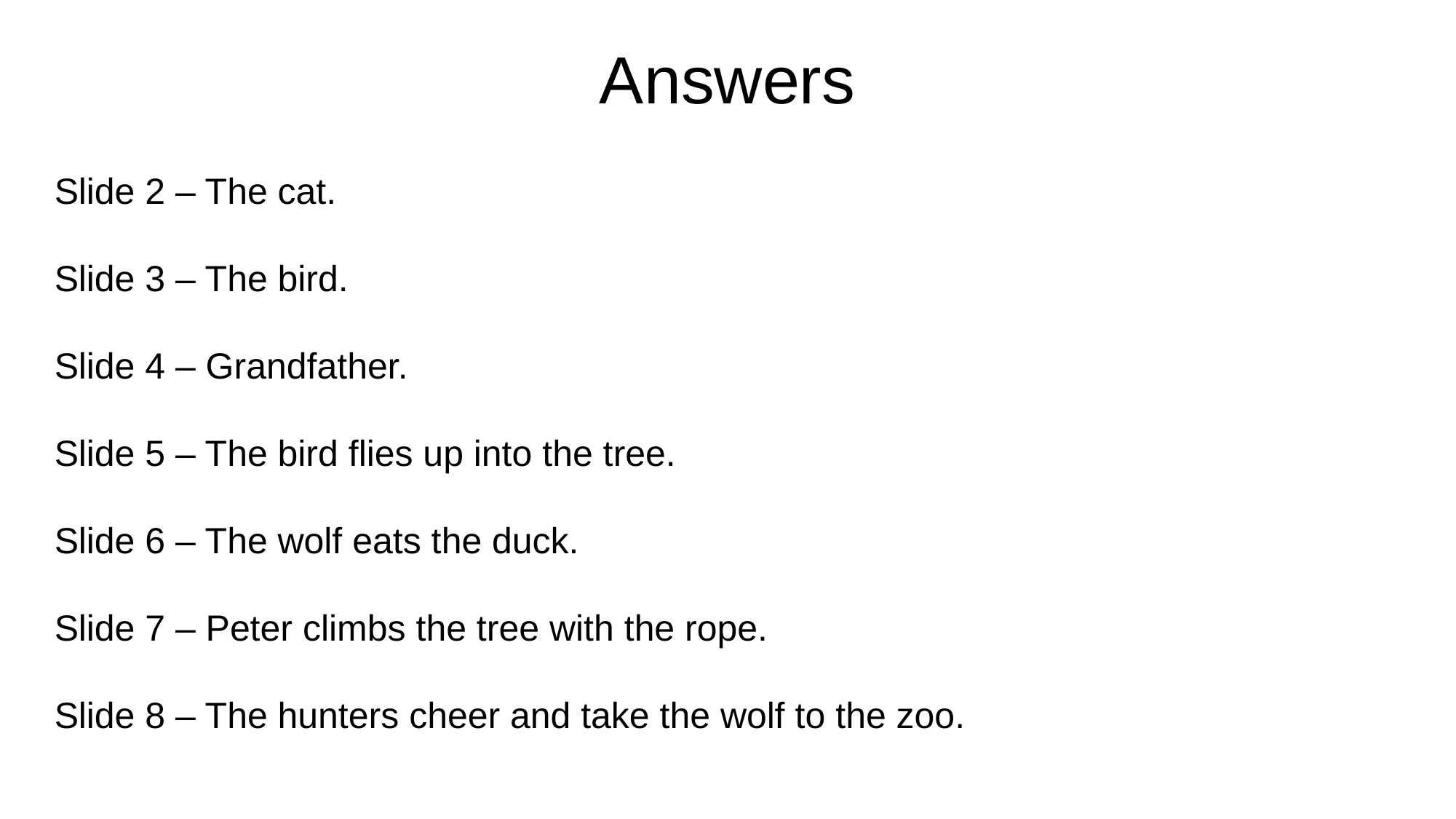

# Answers
Slide 2 – The cat.

Slide 3 – The bird.

Slide 4 – Grandfather.

Slide 5 – The bird flies up into the tree.

Slide 6 – The wolf eats the duck.

Slide 7 – Peter climbs the tree with the rope.

Slide 8 – The hunters cheer and take the wolf to the zoo.